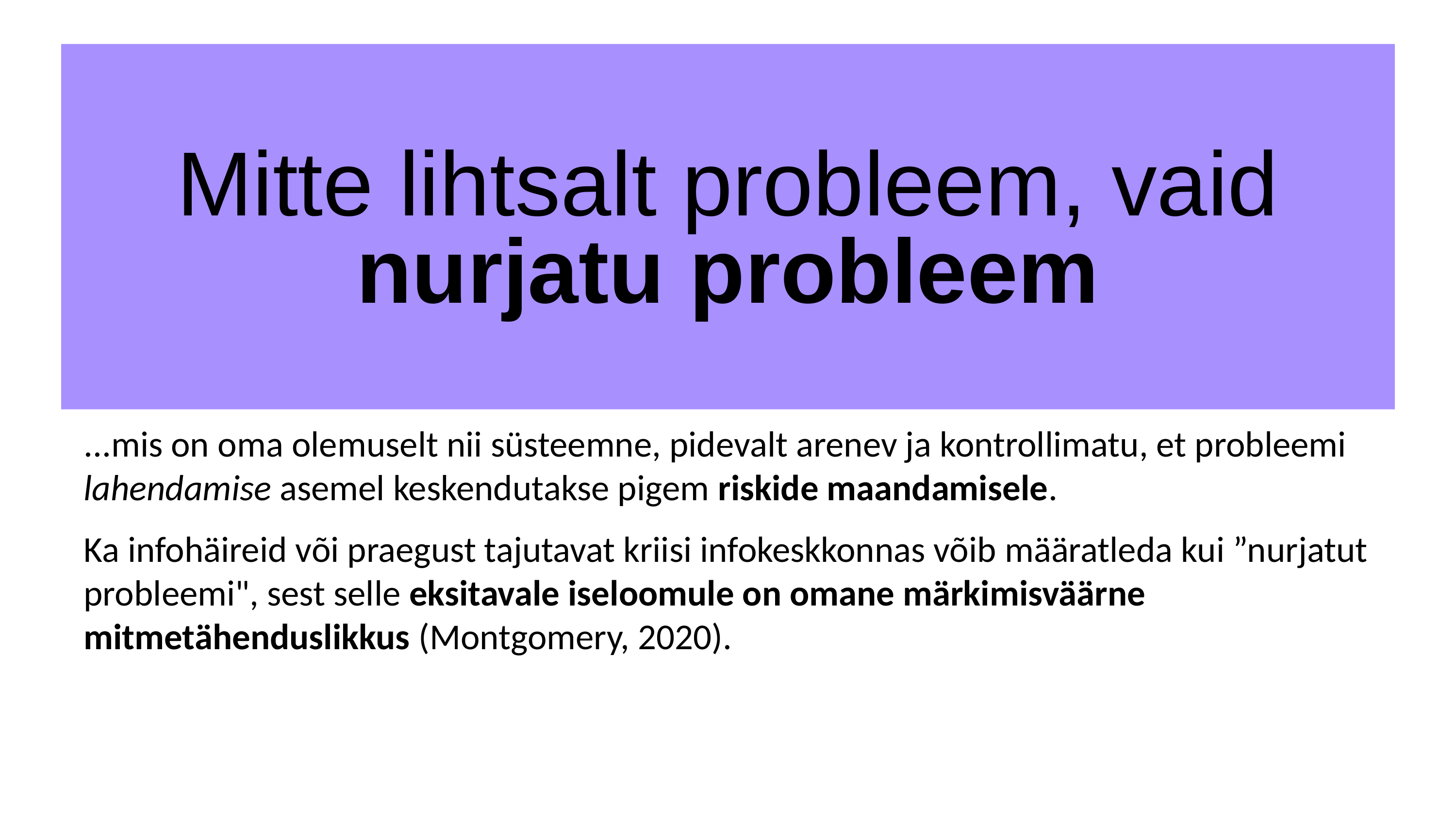

# Mitte lihtsalt probleem, vaid nurjatu probleem
...mis on oma olemuselt nii süsteemne, pidevalt arenev ja kontrollimatu, et probleemi lahendamise asemel keskendutakse pigem riskide maandamisele.
Ka infohäireid või praegust tajutavat kriisi infokeskkonnas võib määratleda kui ”nurjatut probleemi", sest selle eksitavale iseloomule on omane märkimisväärne mitmetähenduslikkus (Montgomery, 2020).